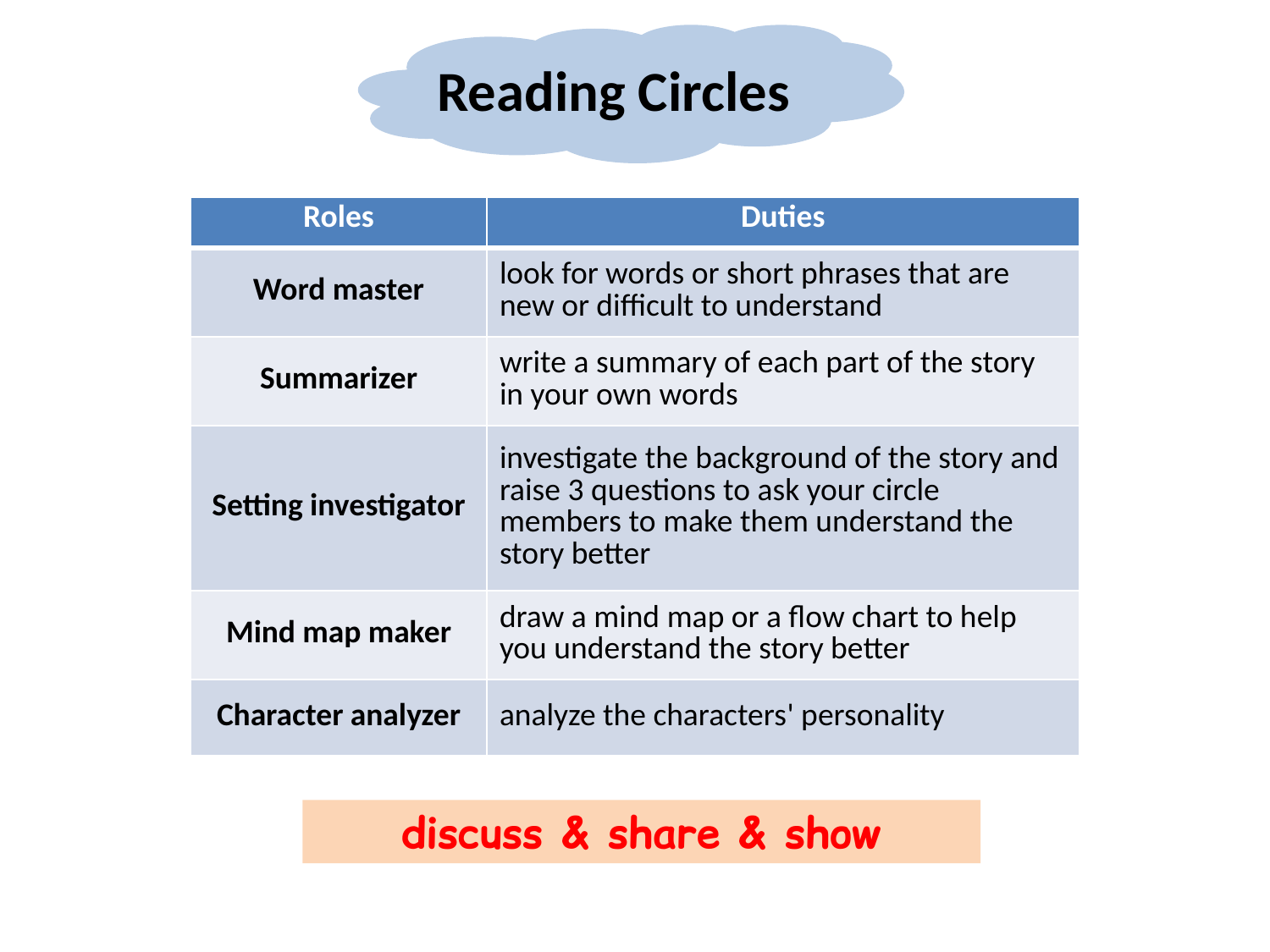

Reading Circles
| Roles | Duties |
| --- | --- |
| Word master | look for words or short phrases that are new or difficult to understand |
| Summarizer | write a summary of each part of the story in your own words |
| Setting investigator | investigate the background of the story and raise 3 questions to ask your circle members to make them understand the story better |
| Mind map maker | draw a mind map or a flow chart to help you understand the story better |
| Character analyzer | analyze the characters' personality |
discuss & share & show